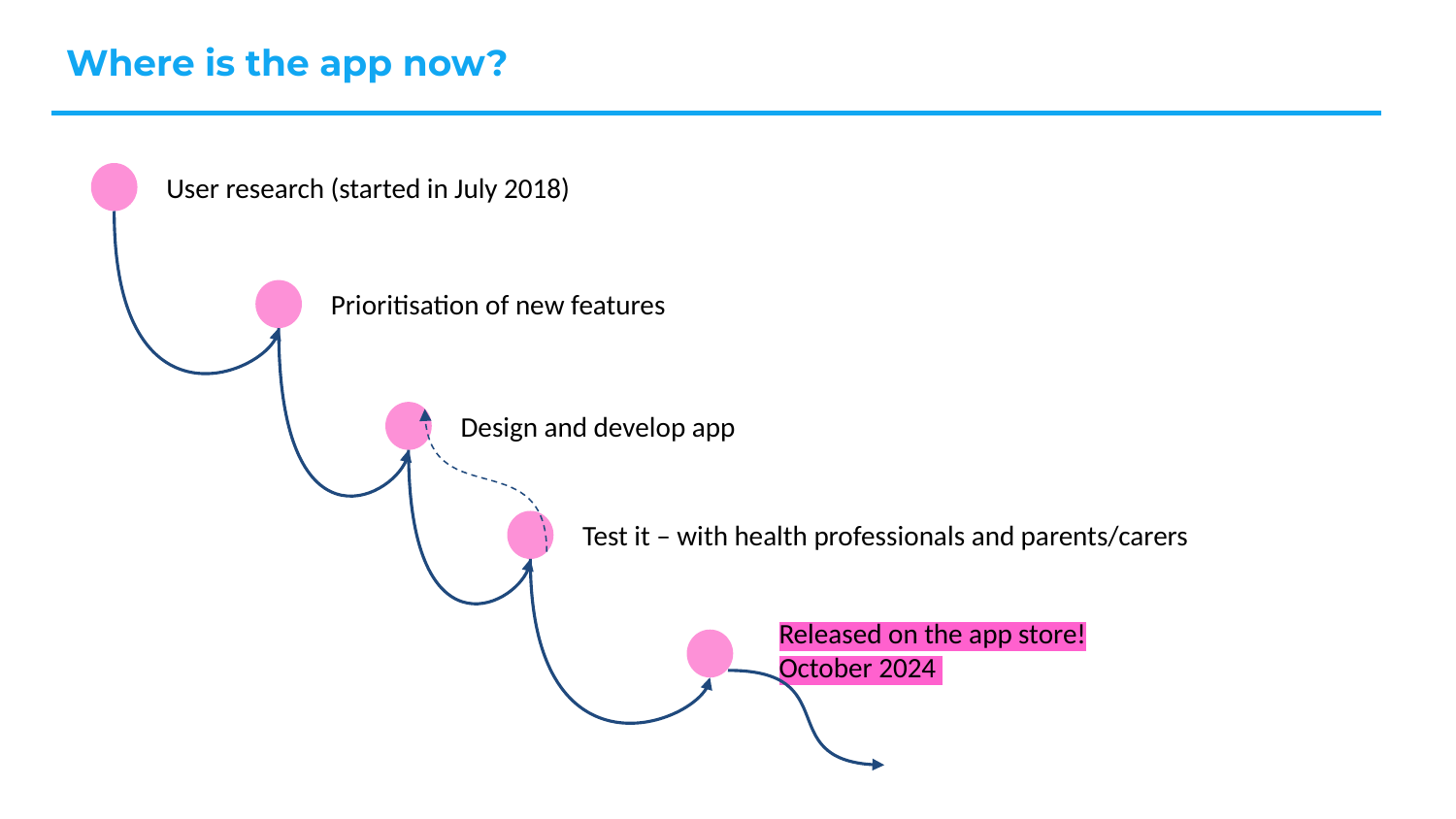

# Where is the app now?
User research (started in July 2018)

Prioritisation of new features

Design and develop app

Test it – with health professionals and parents/carers

Released on the app store! October 2024